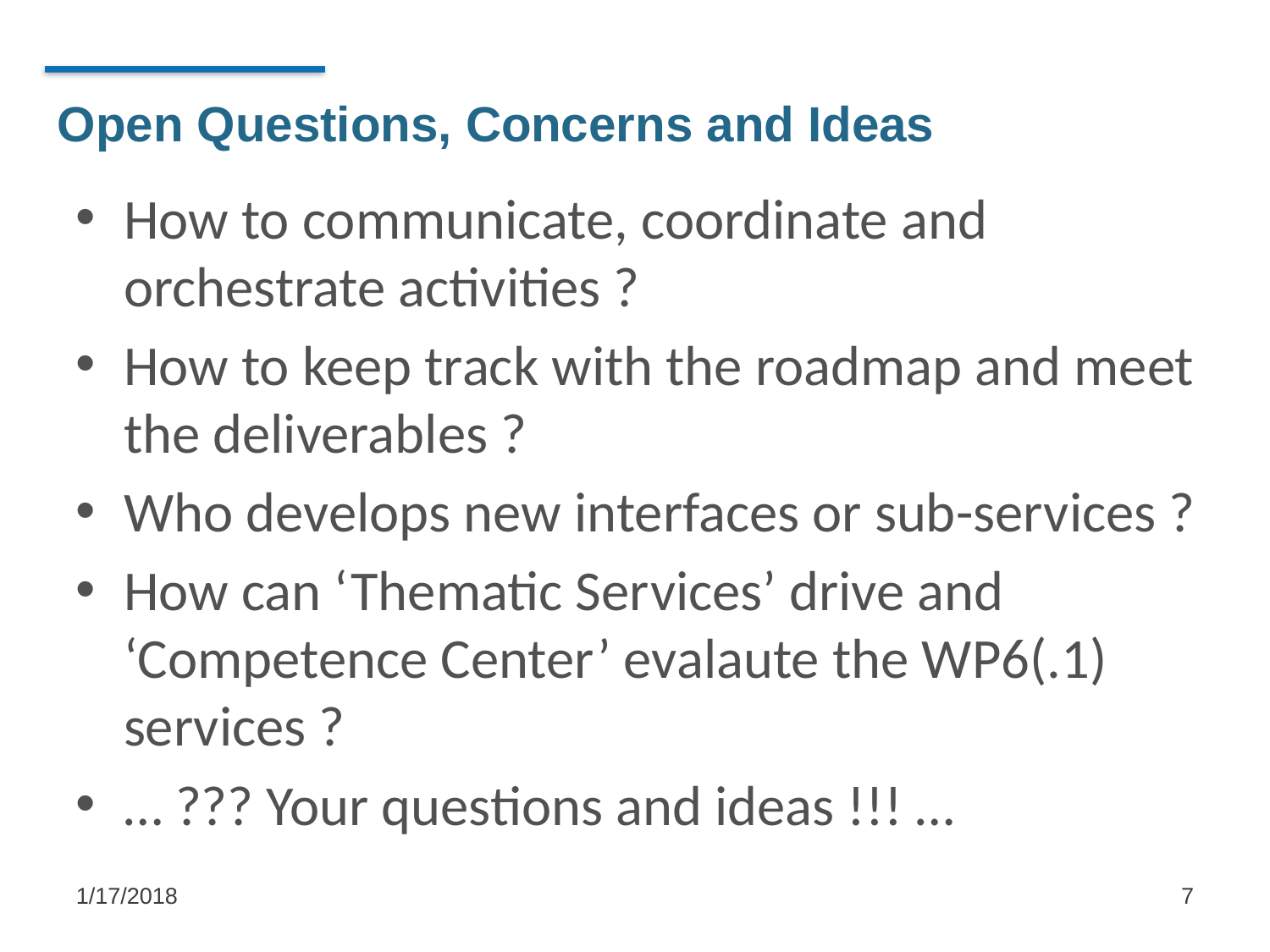

# Open Questions, Concerns and Ideas
How to communicate, coordinate and orchestrate activities ?
How to keep track with the roadmap and meet the deliverables ?
Who develops new interfaces or sub-services ?
How can ‘Thematic Services’ drive and ‘Competence Center’ evalaute the WP6(.1) services ?
… ??? Your questions and ideas !!! …

1/17/2018
7